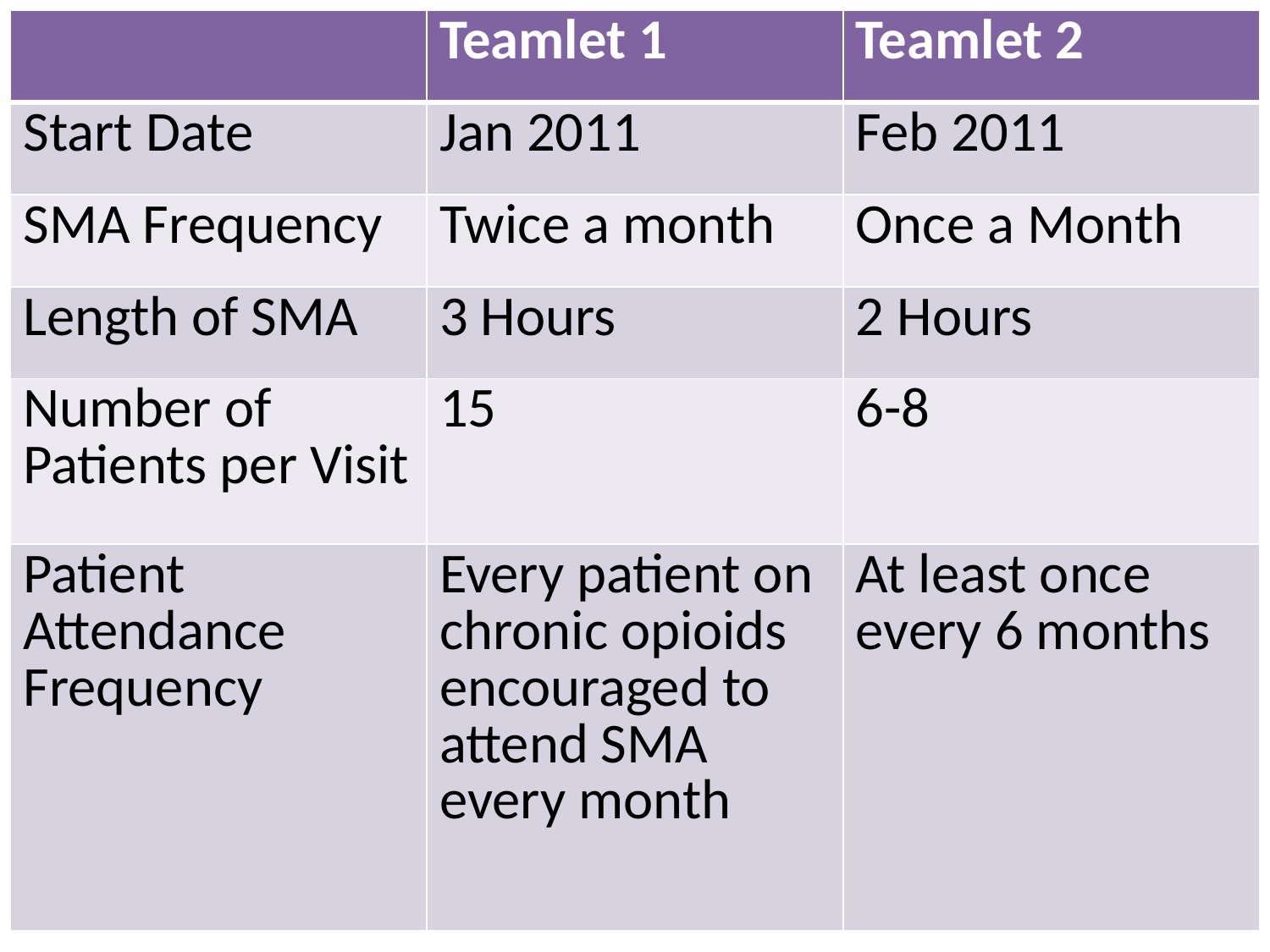

|  | Teamlet 1 | Teamlet 2 |
| --- | --- | --- |
| Start Date | Jan 2011 | Feb 2011 |
| SMA Frequency | Twice a month | Once a Month |
| Length of SMA | 3 Hours | 2 Hours |
| Number of Patients per Visit | 15 | 6-8 |
| Patient Attendance Frequency | Every patient on chronic opioids encouraged to attend SMA every month | At least once every 6 months |